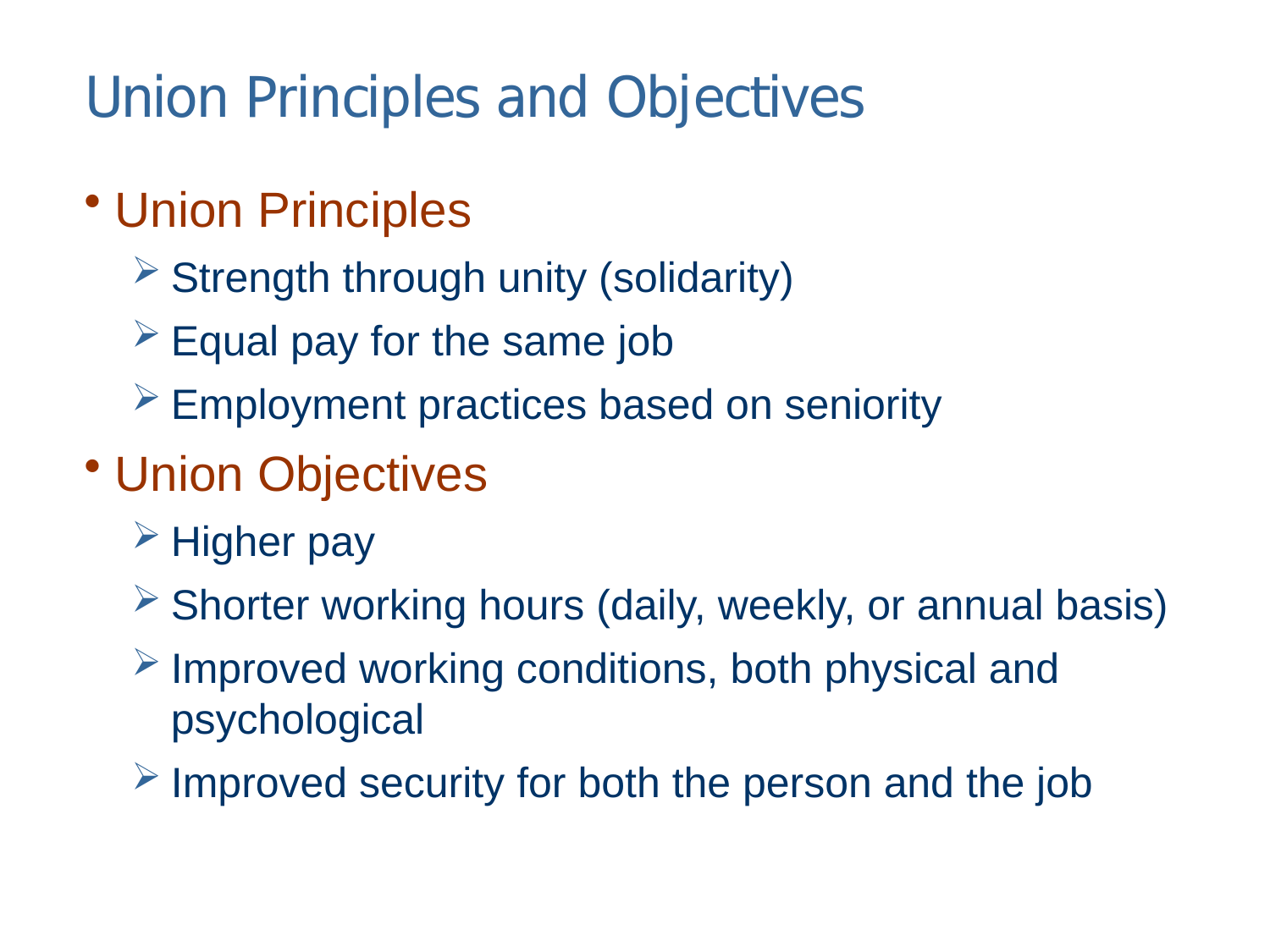

# Union Principles and Objectives
Union Principles
Strength through unity (solidarity)
Equal pay for the same job
Employment practices based on seniority
Union Objectives
Higher pay
Shorter working hours (daily, weekly, or annual basis)
Improved working conditions, both physical and psychological
Improved security for both the person and the job